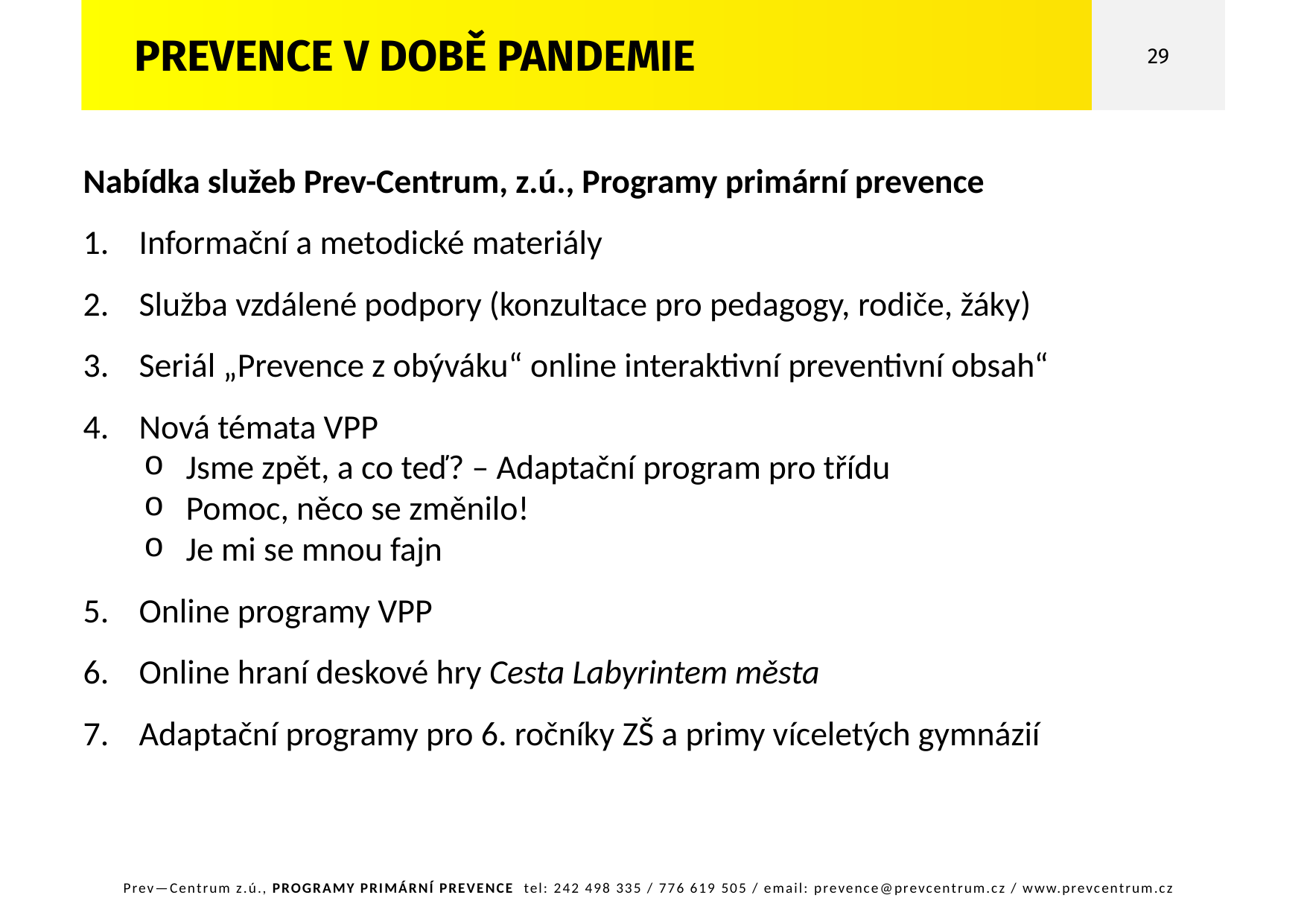

PREVENCE V DOBĚ PANDEMIE
29
Nabídka služeb Prev-Centrum, z.ú., Programy primární prevence
Informační a metodické materiály
Služba vzdálené podpory (konzultace pro pedagogy, rodiče, žáky)
Seriál „Prevence z obýváku“ online interaktivní preventivní obsah“
Nová témata VPP
Jsme zpět, a co teď? – Adaptační program pro třídu
Pomoc, něco se změnilo!
Je mi se mnou fajn
Online programy VPP
Online hraní deskové hry Cesta Labyrintem města
Adaptační programy pro 6. ročníky ZŠ a primy víceletých gymnázií
Prev—Centrum z.ú., PROGRAMY PRIMÁRNÍ PREVENCE  tel: 242 498 335 / 776 619 505 / email: prevence@prevcentrum.cz / www.prevcentrum.cz